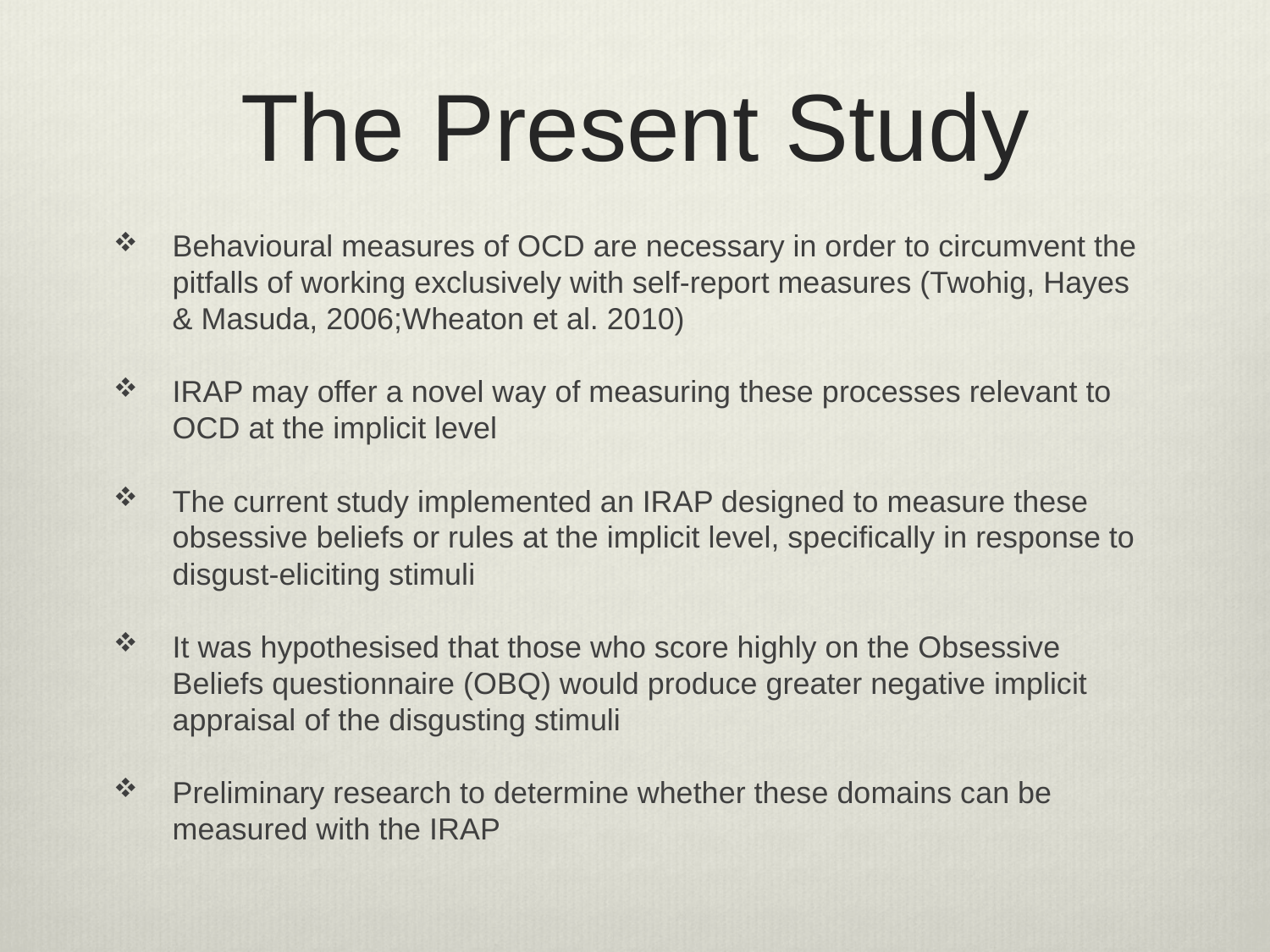

# The Present Study
Behavioural measures of OCD are necessary in order to circumvent the pitfalls of working exclusively with self-report measures (Twohig, Hayes & Masuda, 2006;Wheaton et al. 2010)
IRAP may offer a novel way of measuring these processes relevant to OCD at the implicit level
The current study implemented an IRAP designed to measure these obsessive beliefs or rules at the implicit level, specifically in response to disgust-eliciting stimuli
It was hypothesised that those who score highly on the Obsessive Beliefs questionnaire (OBQ) would produce greater negative implicit appraisal of the disgusting stimuli
Preliminary research to determine whether these domains can be measured with the IRAP